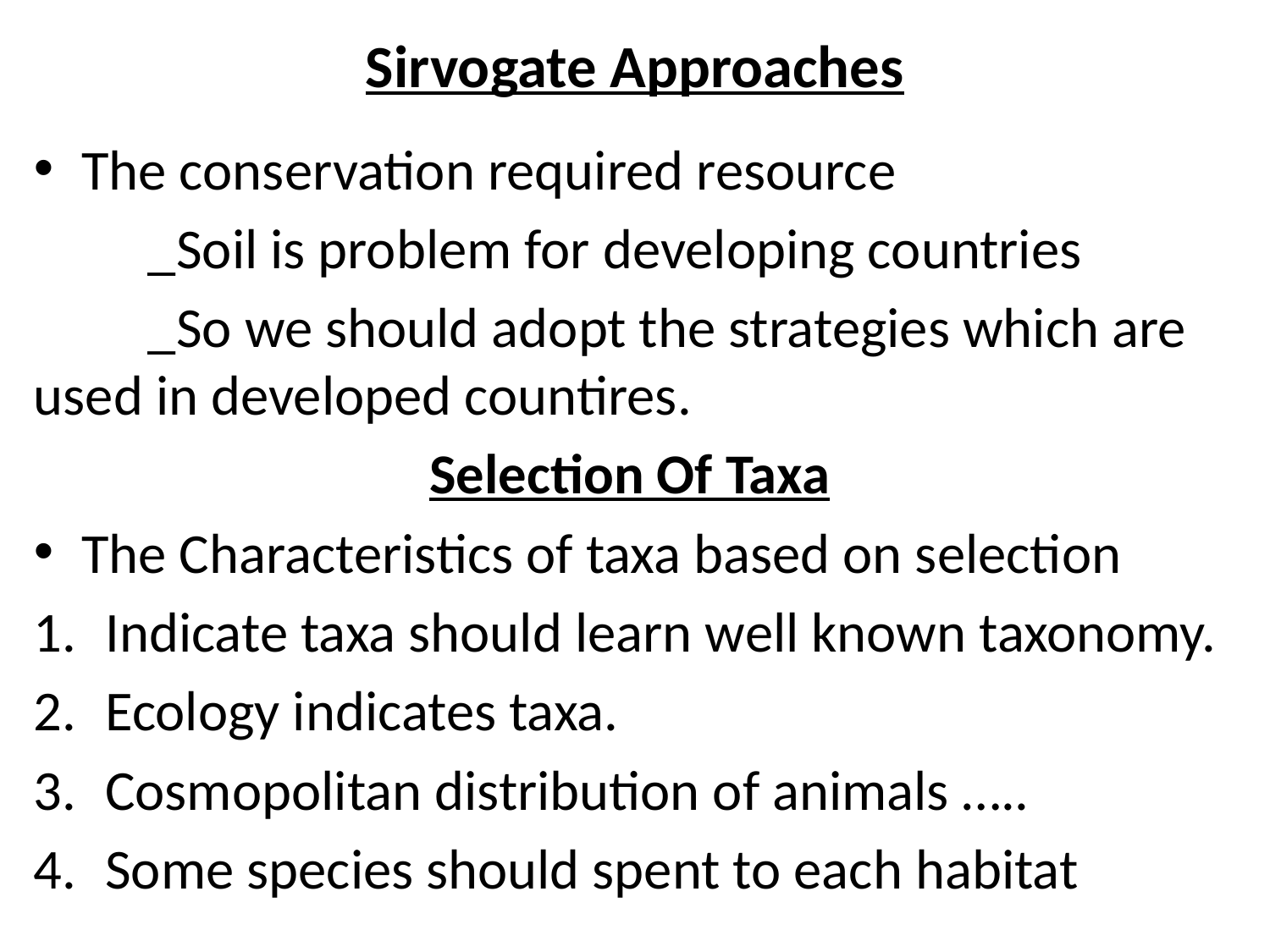

# Sirvogate Approaches
The conservation required resource
         _Soil is problem for developing countries
         _So we should adopt the strategies which are used in developed countires.
Selection Of Taxa
The Characteristics of taxa based on selection
Indicate taxa should learn well known taxonomy.
Ecology indicates taxa.
Cosmopolitan distribution of animals …..
Some species should spent to each habitat